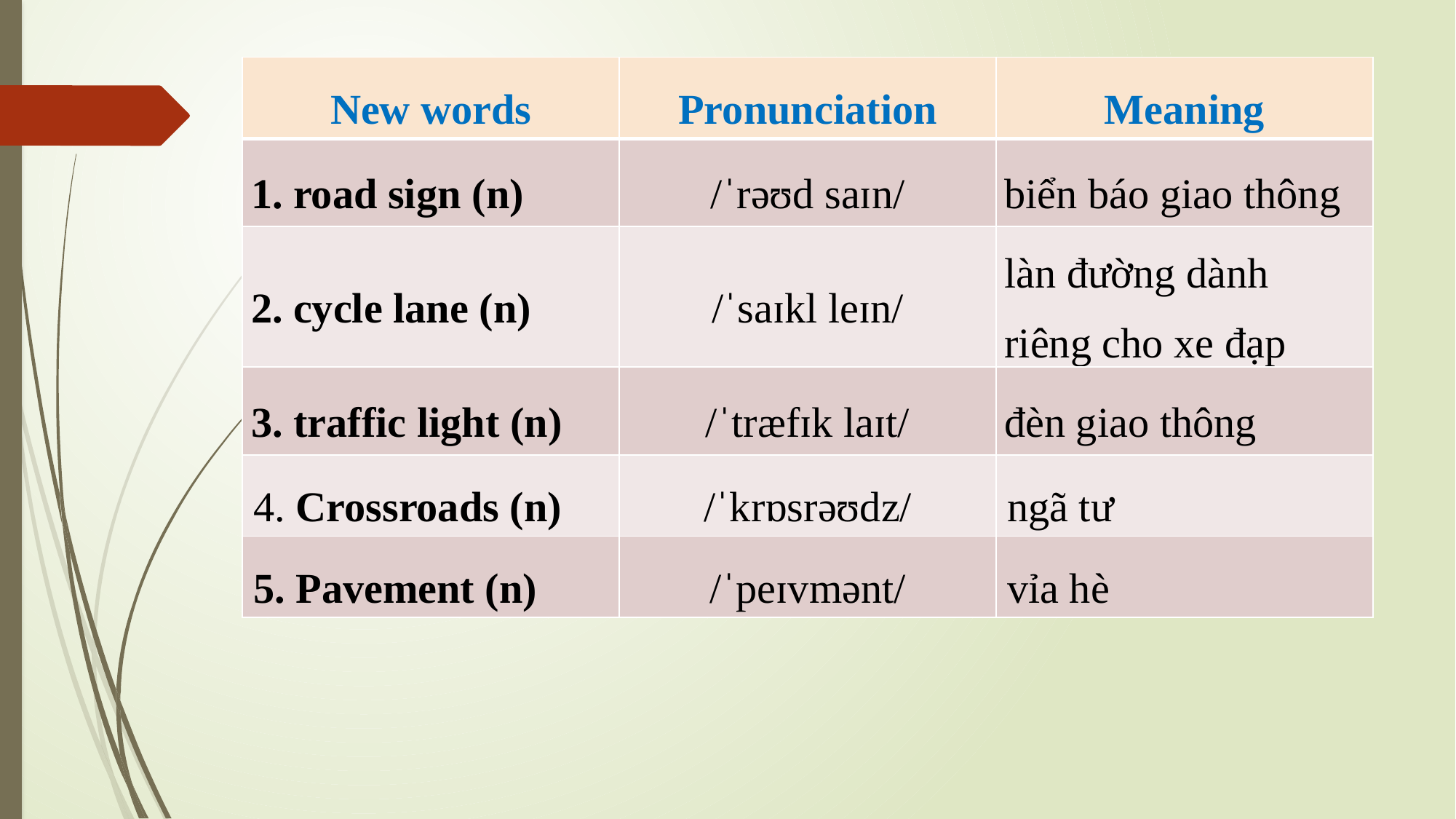

| New words | Pronunciation | Meaning |
| --- | --- | --- |
| 1. road sign (n) | /ˈrəʊd saɪn/ | biển báo giao thông |
| 2. cycle lane (n) | /ˈsaɪkl leɪn/ | làn đường dành riêng cho xe đạp |
| 3. traffic light (n) | /ˈtræfɪk laɪt/ | đèn giao thông |
| 4. Crossroads (n) | /ˈkrɒsrəʊdz/ | ngã tư |
| 5. Pavement (n) | /ˈpeɪvmənt/ | vỉa hè |